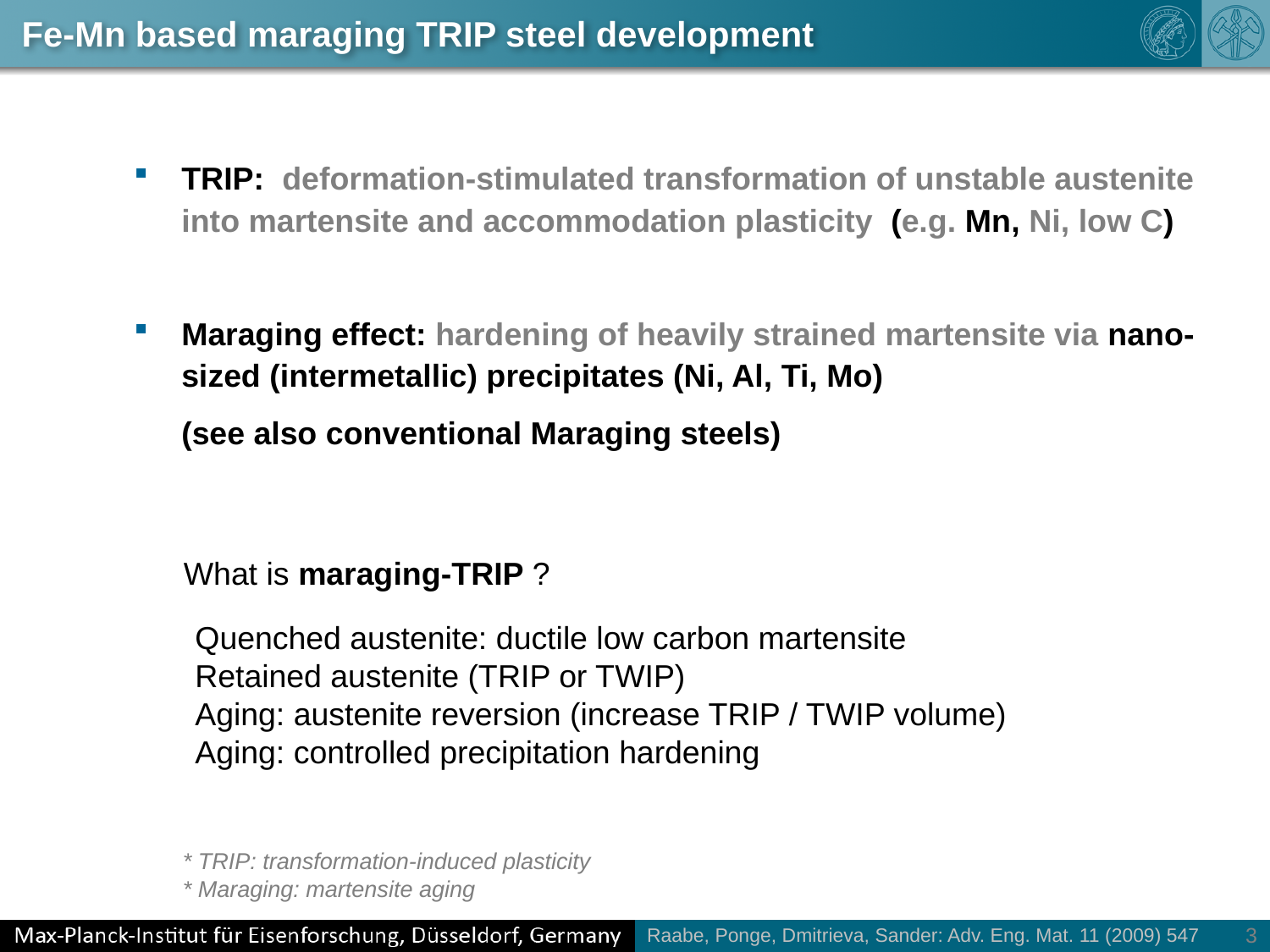

Fe-Mn based maraging TRIP steel development
TRIP:  deformation-stimulated transformation of unstable austenite into martensite and accommodation plasticity  (e.g. Mn, Ni, low C)

Maraging effect: hardening of heavily strained martensite via nano-sized (intermetallic) precipitates (Ni, Al, Ti, Mo)
	(see also conventional Maraging steels)
What is maraging-TRIP ?
Quenched austenite: ductile low carbon martensite
Retained austenite (TRIP or TWIP)
Aging: austenite reversion (increase TRIP / TWIP volume)
Aging: controlled precipitation hardening

* TRIP: transformation-induced plasticity
* Maraging: martensite aging
3
Raabe, Ponge, Dmitrieva, Sander: Adv. Eng. Mat. 11 (2009) 547